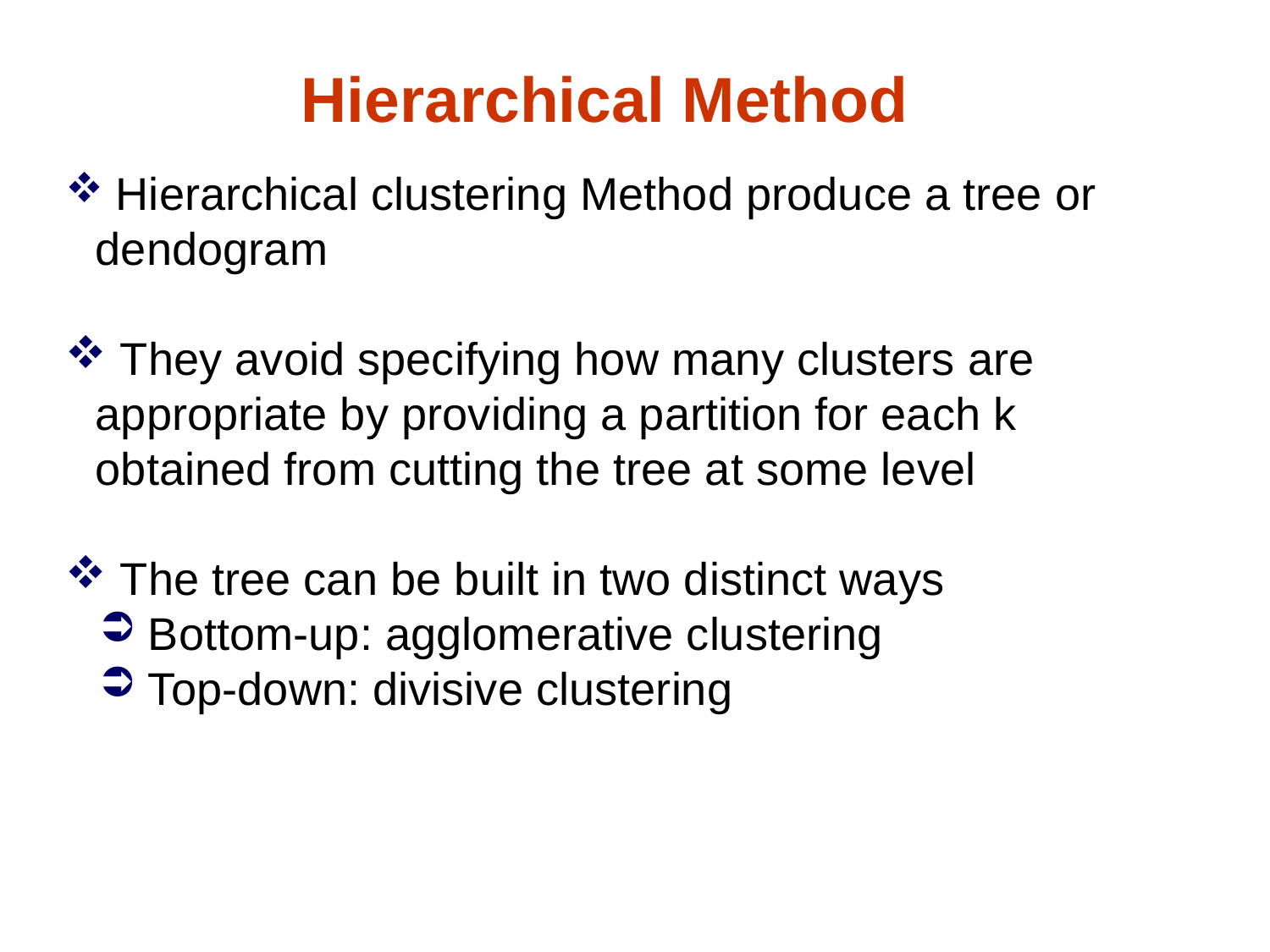

Hierarchical Method
 Hierarchical clustering Method produce a tree or dendogram

 They avoid specifying how many clusters are appropriate by providing a partition for each k obtained from cutting the tree at some level

 The tree can be built in two distinct ways
 Bottom-up: agglomerative clustering
 Top-down: divisive clustering